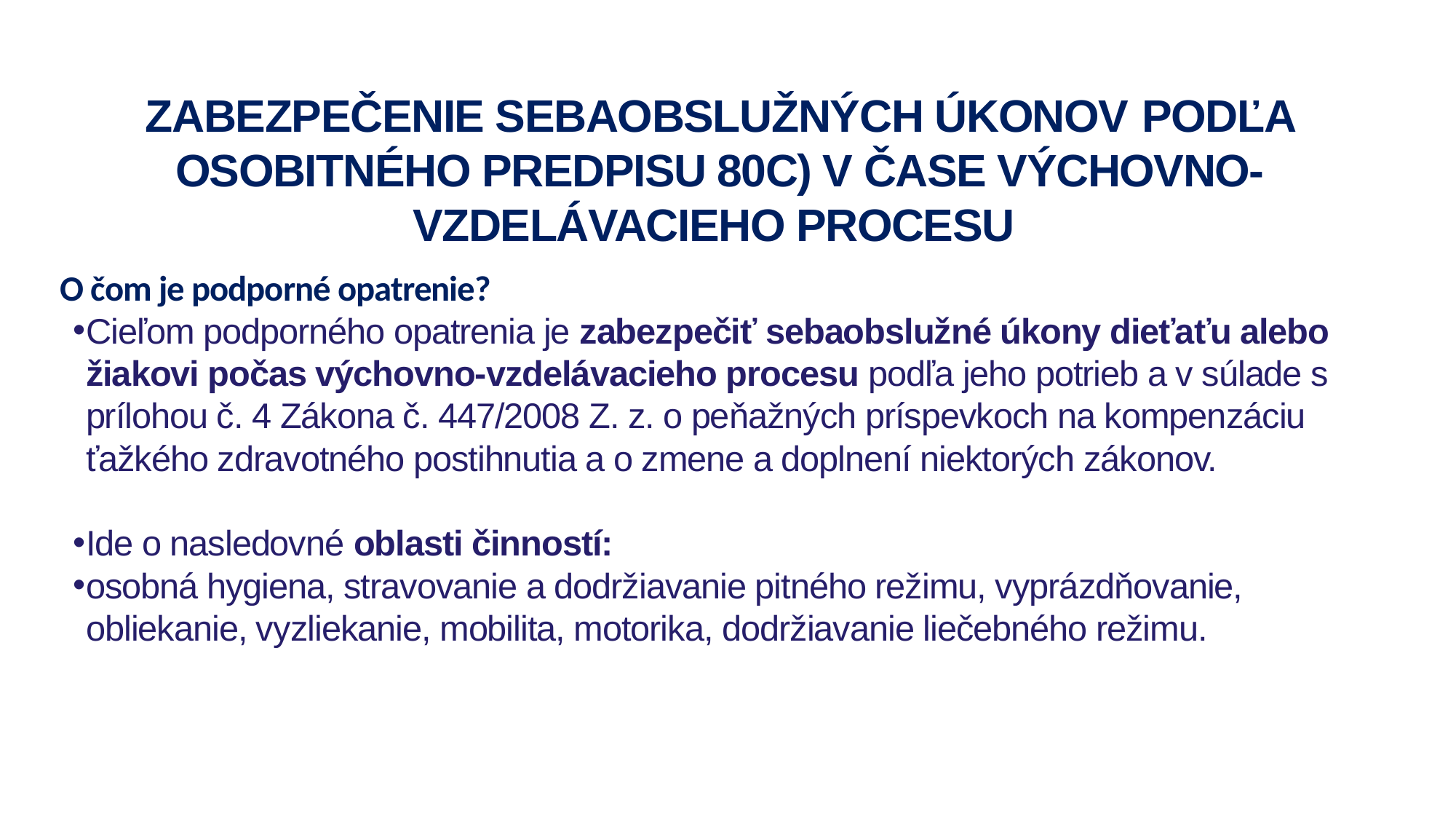

ZABEZPEČENIE SEBAOBSLUŽNÝCH ÚKONOV PODĽA OSOBITNÉHO PREDPISU 80C) V ČASE VÝCHOVNO-VZDELÁVACIEHO PROCESU
O čom je podporné opatrenie?
Cieľom podporného opatrenia je zabezpečiť sebaobslužné úkony dieťaťu alebo žiakovi počas výchovno-vzdelávacieho procesu podľa jeho potrieb a v súlade s prílohou č. 4 Zákona č. 447/2008 Z. z. o peňažných príspevkoch na kompenzáciu ťažkého zdravotného postihnutia a o zmene a doplnení niektorých zákonov.

Ide o nasledovné oblasti činností:
osobná hygiena, stravovanie a dodržiavanie pitného režimu, vyprázdňovanie, obliekanie, vyzliekanie, mobilita, motorika, dodržiavanie liečebného režimu.